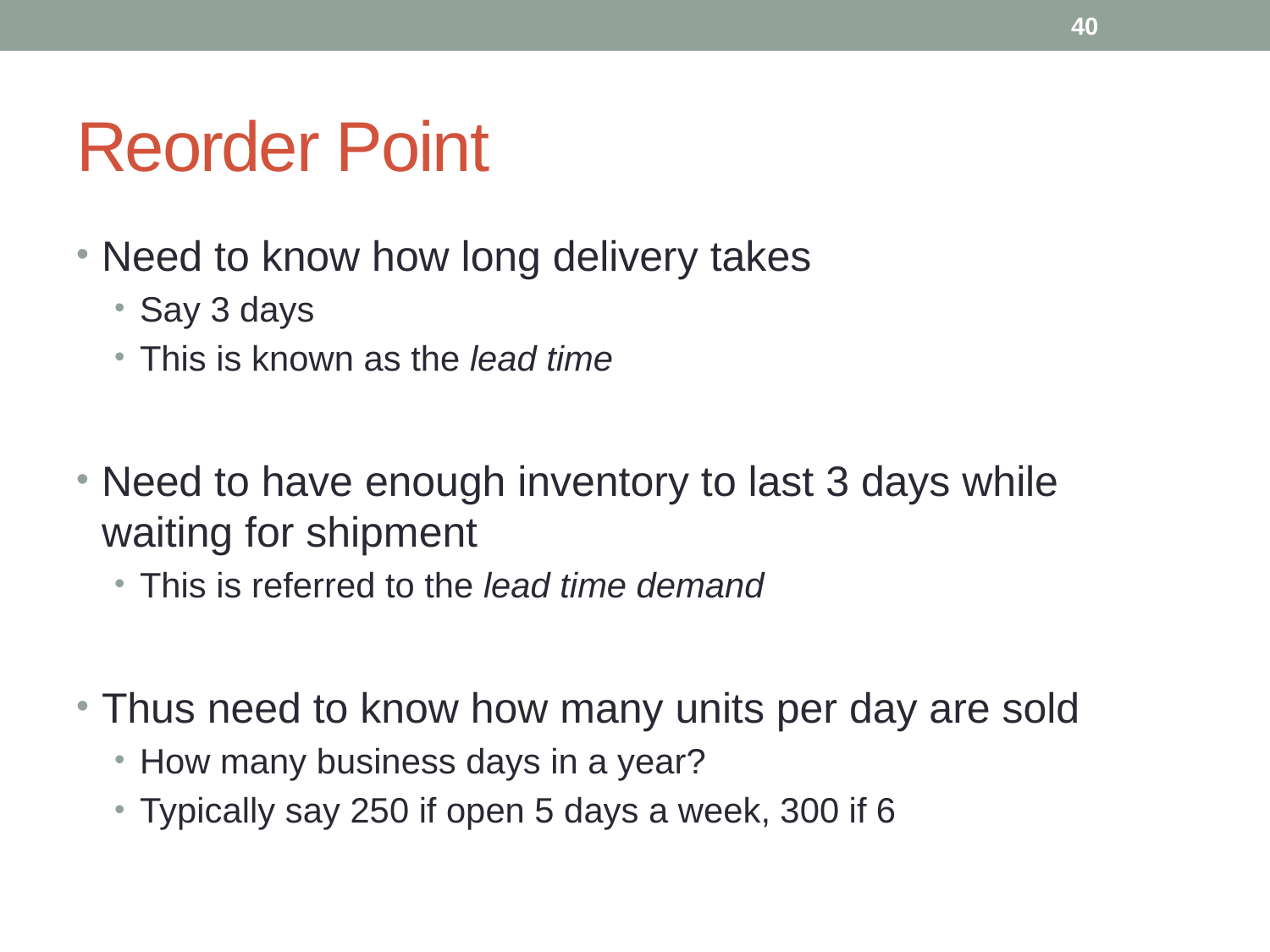

40
# Reorder Point
Need to know how long delivery takes
Say 3 days
This is known as the lead time

Need to have enough inventory to last 3 days while waiting for shipment
This is referred to the lead time demand

Thus need to know how many units per day are sold
How many business days in a year?
Typically say 250 if open 5 days a week, 300 if 6